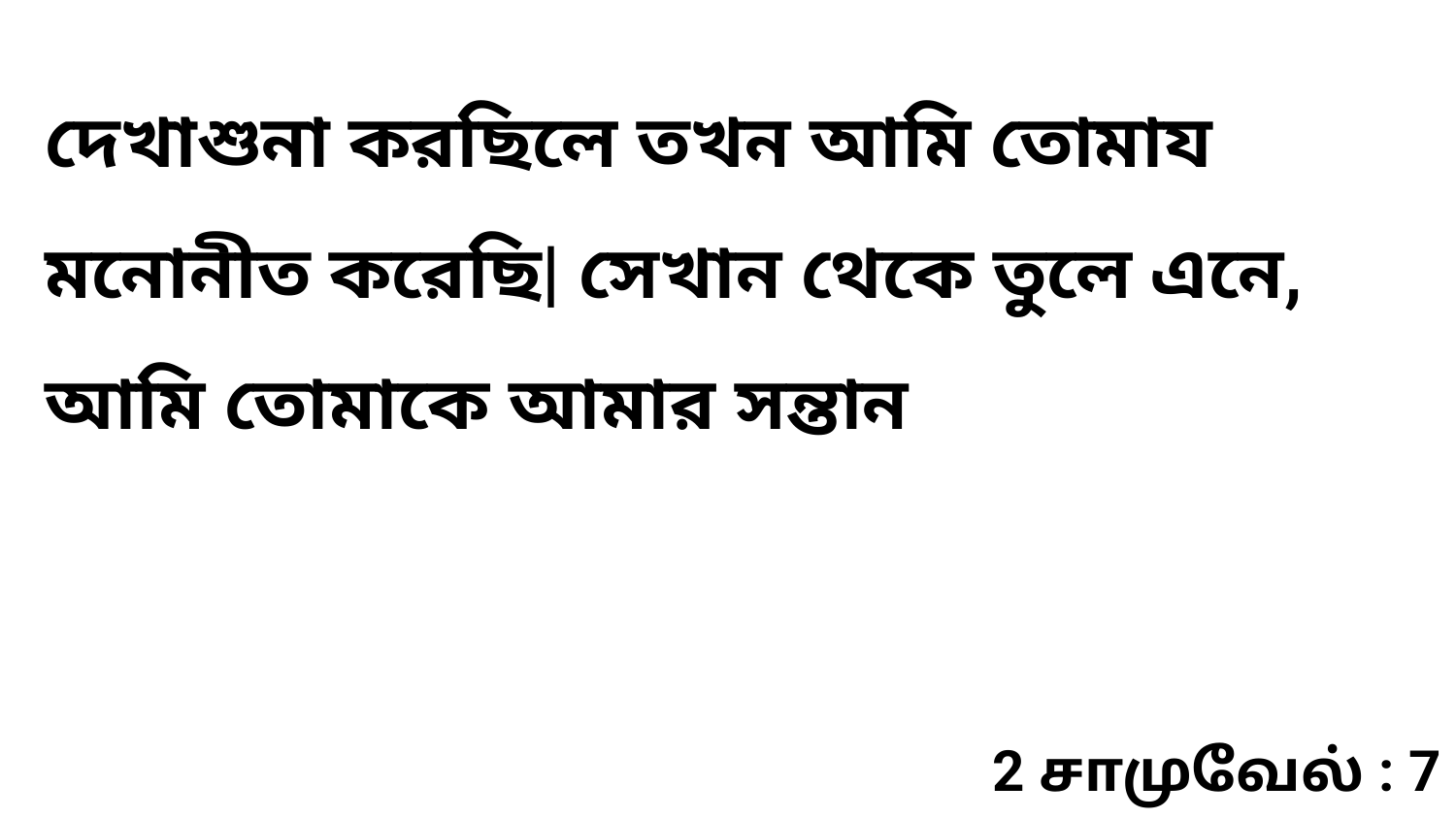

দেখাশুনা করছিলে তখন আমি তোমায মনোনীত করেছি| সেখান থেকে তুলে এনে, আমি তোমাকে আমার সন্তান
2 சாமுவேல் : 7